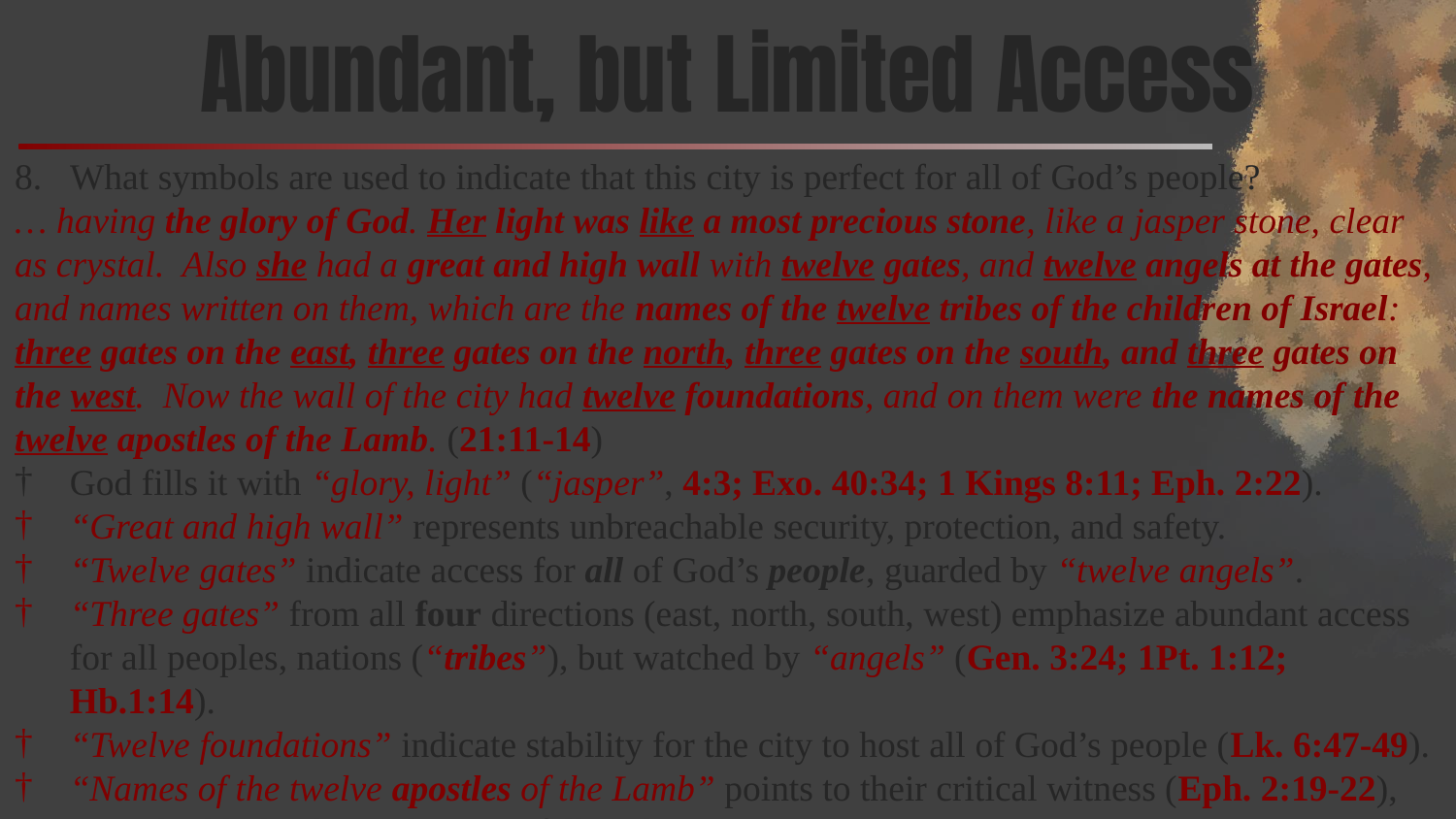

# Abundant, but Limited Access
What symbols are used to indicate that this city is perfect for all of God’s people?
… having the glory of God. Her light was like a most precious stone, like a jasper stone, clear as crystal.  Also she had a great and high wall with twelve gates, and twelve angels at the gates, and names written on them, which are the names of the twelve tribes of the children of Israel:  three gates on the east, three gates on the north, three gates on the south, and three gates on the west.  Now the wall of the city had twelve foundations, and on them were the names of the twelve apostles of the Lamb. (21:11-14)
God fills it with “glory, light” (“jasper”, 4:3; Exo. 40:34; 1 Kings 8:11; Eph. 2:22).
“Great and high wall” represents unbreachable security, protection, and safety.
“Twelve gates” indicate access for all of God’s people, guarded by “twelve angels”.
“Three gates” from all four directions (east, north, south, west) emphasize abundant access for all peoples, nations (“tribes”), but watched by “angels” (Gen. 3:24; 1Pt. 1:12; Hb.1:14).
“Twelve foundations” indicate stability for the city to host all of God’s people (Lk. 6:47-49).
“Names of the twelve apostles of the Lamb” points to their critical witness (Eph. 2:19-22), again highlights limited access, fellowship (Mat. 19:28; 1Jn 1:1-4; 4:1, 6), uniting OT & NT.